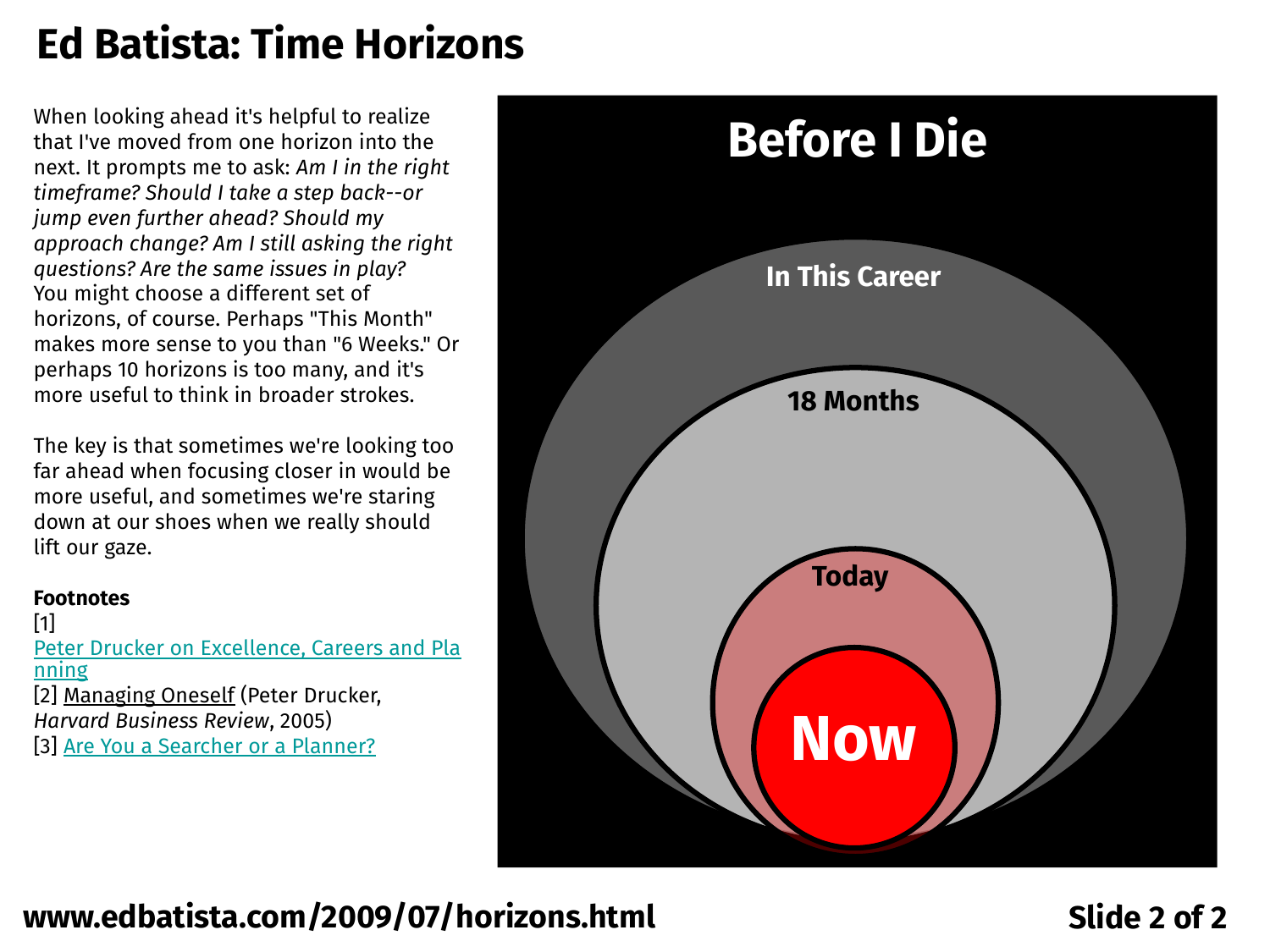

Ed Batista: Time Horizons

Before I Die

In This Career

18 Months

Today

Now

When looking ahead it's helpful to realize that I've moved from one horizon into the next. It prompts me to ask: Am I in the right timeframe? Should I take a step back--or jump even further ahead? Should my approach change? Am I still asking the right questions? Are the same issues in play?
You might choose a different set of horizons, of course. Perhaps "This Month" makes more sense to you than "6 Weeks." Or perhaps 10 horizons is too many, and it's more useful to think in broader strokes.

The key is that sometimes we're looking too far ahead when focusing closer in would be more useful, and sometimes we're staring down at our shoes when we really should lift our gaze.

Footnotes
[1] Peter Drucker on Excellence, Careers and Planning
[2] Managing Oneself (Peter Drucker, Harvard Business Review, 2005)
[3] Are You a Searcher or a Planner?

www.edbatista.com/2009/07/horizons.html
Slide 2 of 2